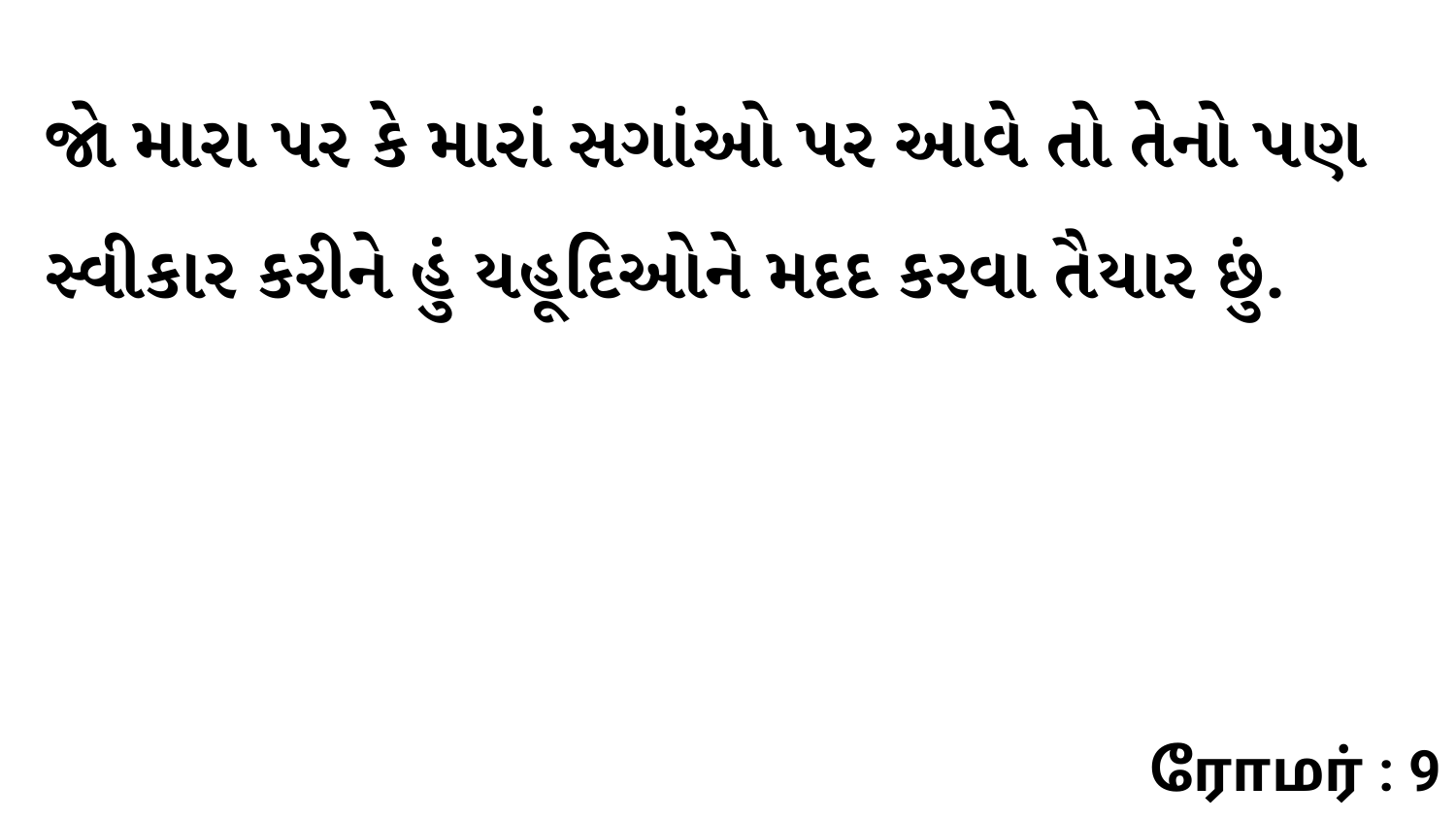

જો મારા પર કે મારાં સગાંઓ પર આવે તો તેનો પણ સ્વીકાર કરીને હું યહૂદિઓને મદદ કરવા તૈયાર છું.
ரோமர் : 9